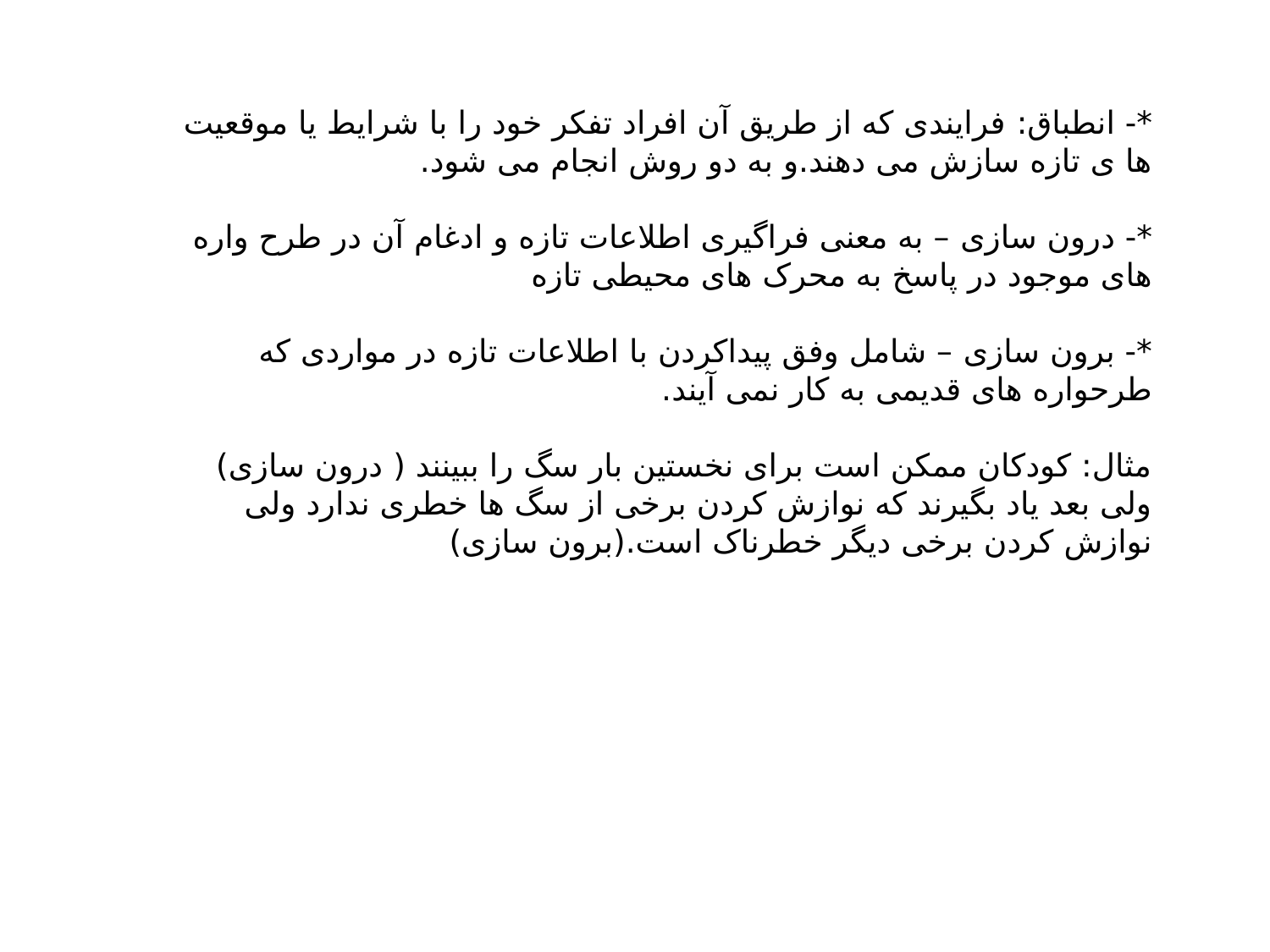

*- انطباق: فرایندی که از طریق آن افراد تفکر خود را با شرایط یا موقعیت ها ی تازه سازش می دهند.و به دو روش انجام می شود.

*- درون سازی – به معنی فراگیری اطلاعات تازه و ادغام آن در طرح واره های موجود در پاسخ به محرک های محیطی تازه

*- برون سازی – شامل وفق پیداکردن با اطلاعات تازه در مواردی که طرحواره های قدیمی به کار نمی آیند.

مثال: کودکان ممکن است برای نخستین بار سگ را ببینند ( درون سازی) ولی بعد یاد بگیرند که نوازش کردن برخی از سگ ها خطری ندارد ولی نوازش کردن برخی دیگر خطرناک است.(برون سازی)